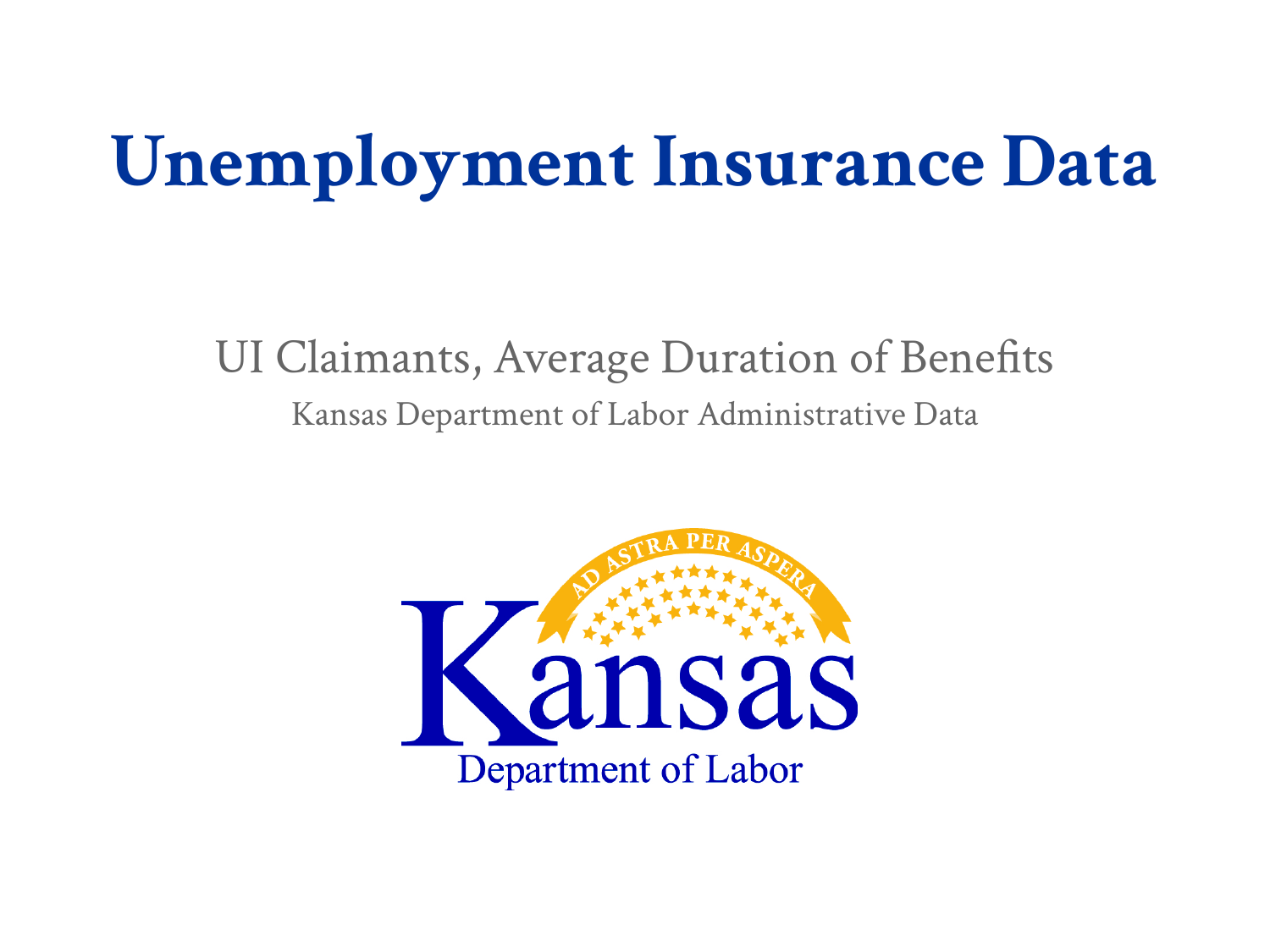

# Unemployment Insurance Data
UI Claimants, Average Duration of Benefits
Kansas Department of Labor Administrative Data